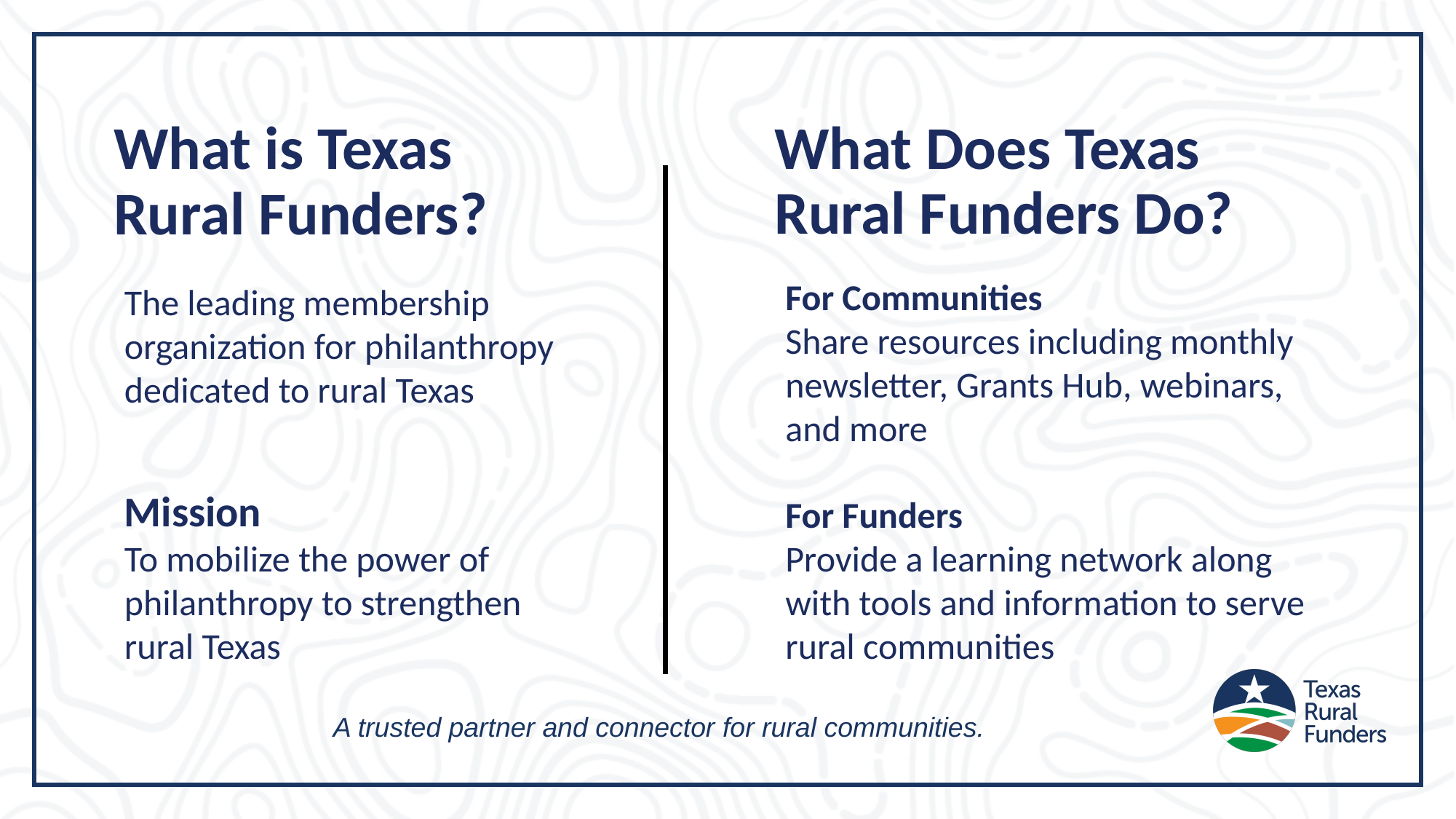

# What is Texas Rural Funders?
What Does Texas Rural Funders Do?
For Communities
Share resources including monthly newsletter, Grants Hub, webinars, and more
For Funders
Provide a learning network along with tools and information to serve rural communities
The leading membership organization for philanthropy dedicated to rural Texas
Mission
To mobilize the power of philanthropy to strengthen rural Texas
A trusted partner and connector for rural communities.